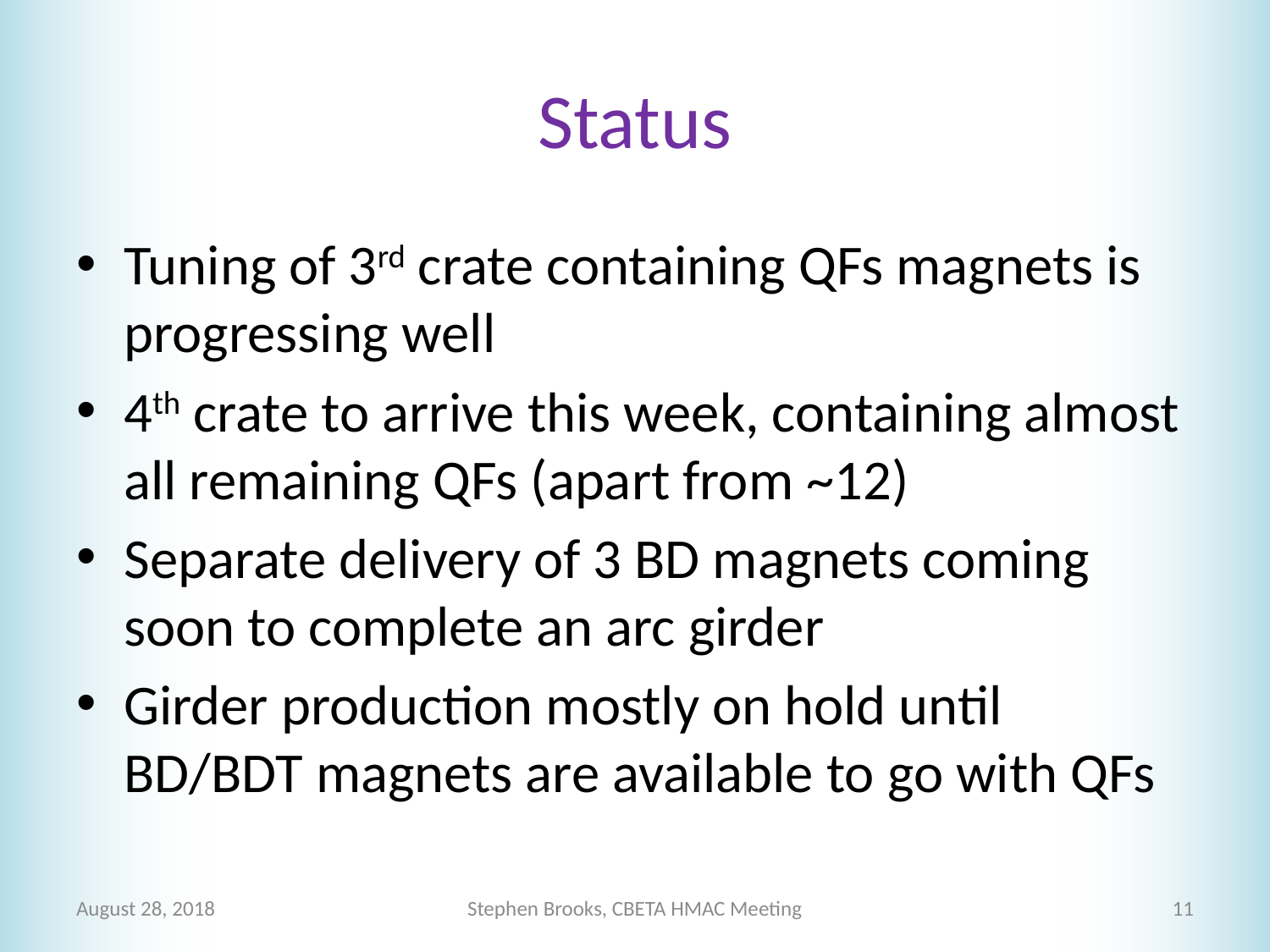

# Status
Tuning of 3rd crate containing QFs magnets is progressing well
4th crate to arrive this week, containing almost all remaining QFs (apart from ~12)
Separate delivery of 3 BD magnets coming soon to complete an arc girder
Girder production mostly on hold until BD/BDT magnets are available to go with QFs
August 28, 2018
Stephen Brooks, CBETA HMAC Meeting
11